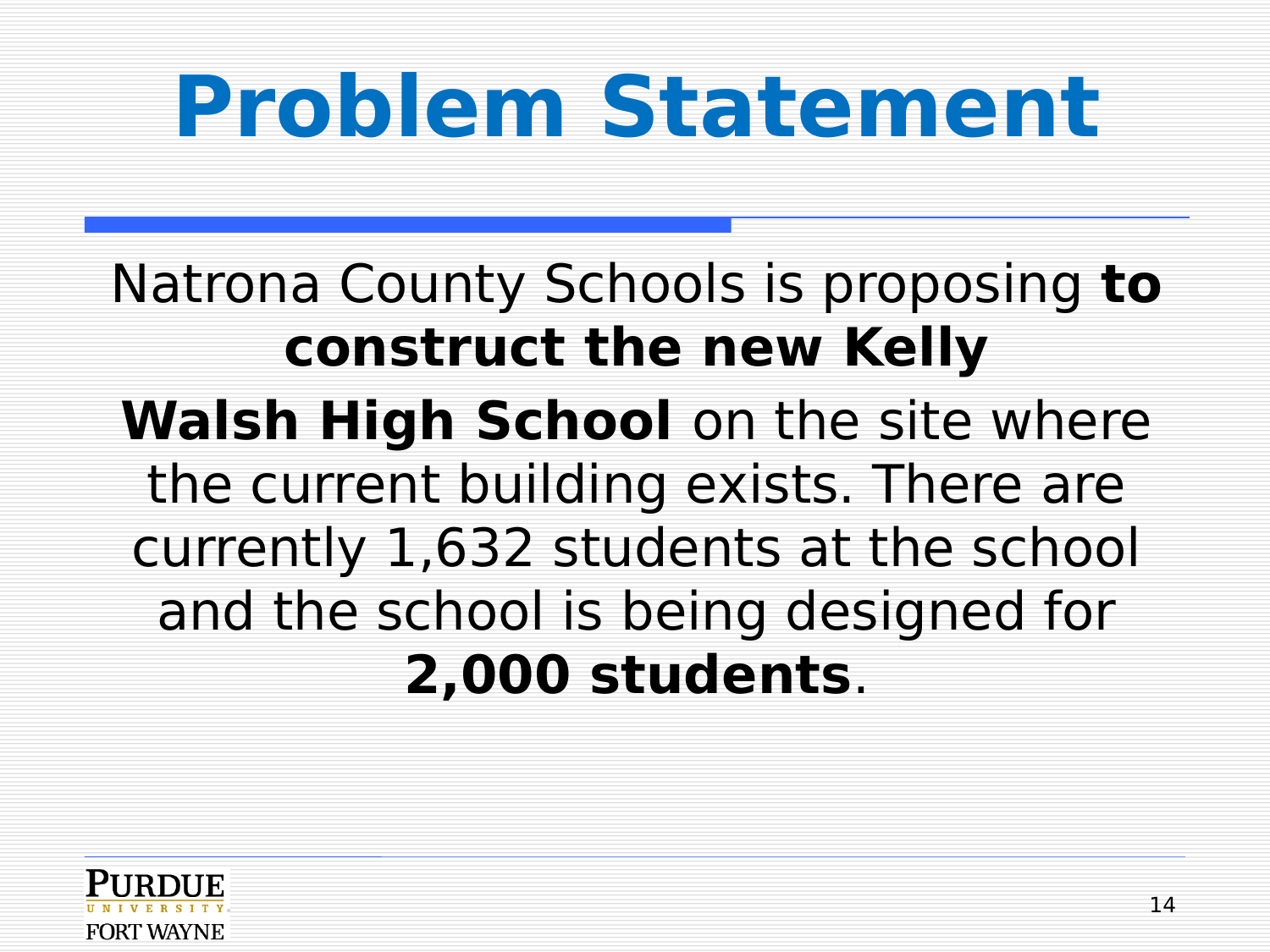

# Problem Statement
Natrona County Schools is proposing to construct the new Kelly
Walsh High School on the site where the current building exists. There are currently 1,632 students at the school and the school is being designed for 2,000 students.
14